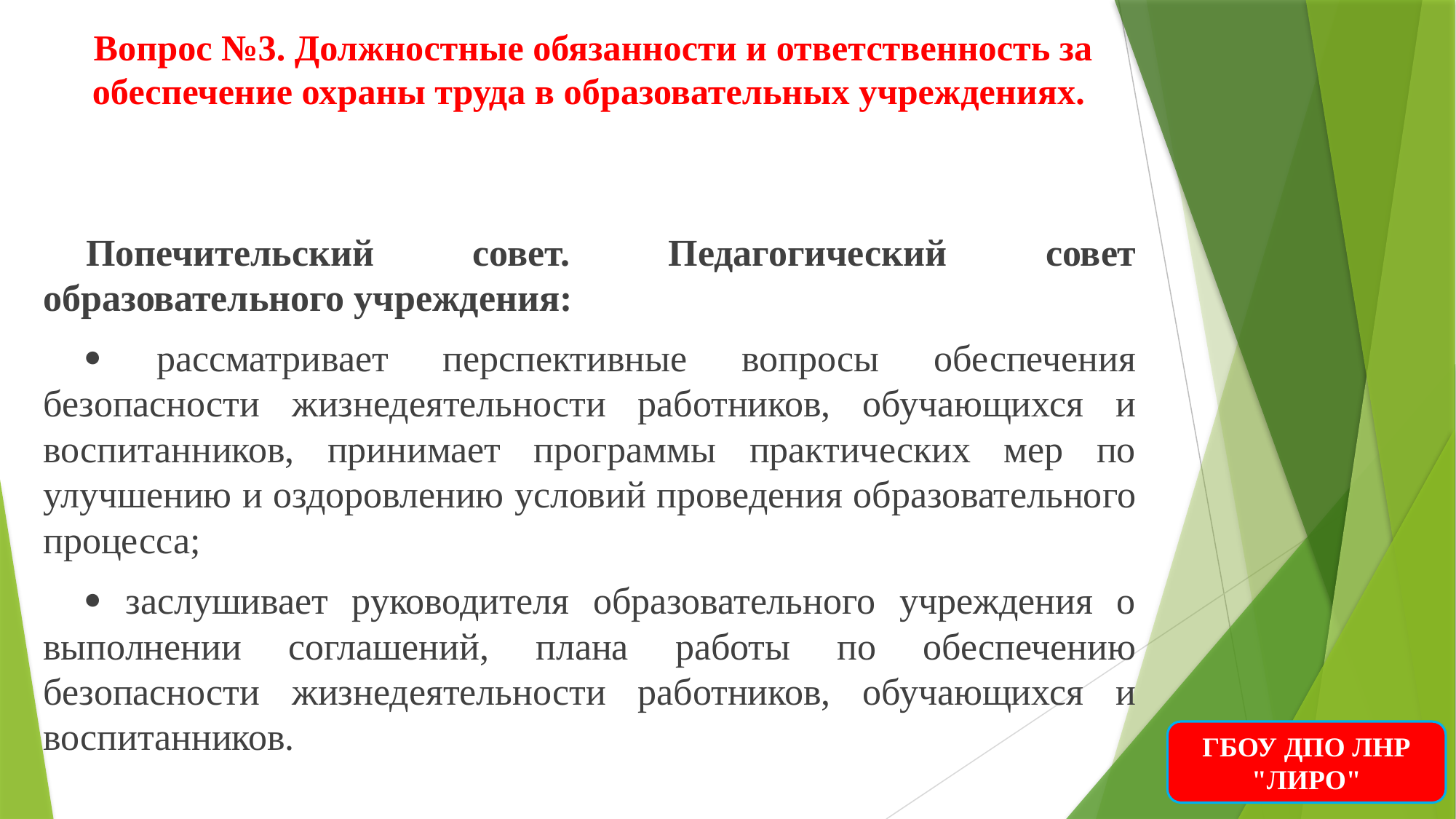

# Вопрос №3. Должностные обязанности и ответственность за обеспечение охраны труда в образовательных учреждениях.
Попечительский совет. Педагогический совет образовательного учреждения:
• рассматривает перспективные вопросы обеспечения безопасности жизнедеятельности работников, обучающихся и воспитанников, принимает программы практических мер по улучшению и оздоровлению условий проведения образовательного процесса;
• заслушивает руководителя образовательного учреждения о выполнении соглашений, плана работы по обеспечению безопасности жизнедеятельности работников, обучающихся и воспитанников.

ГБОУ ДПО ЛНР "ЛИРО"